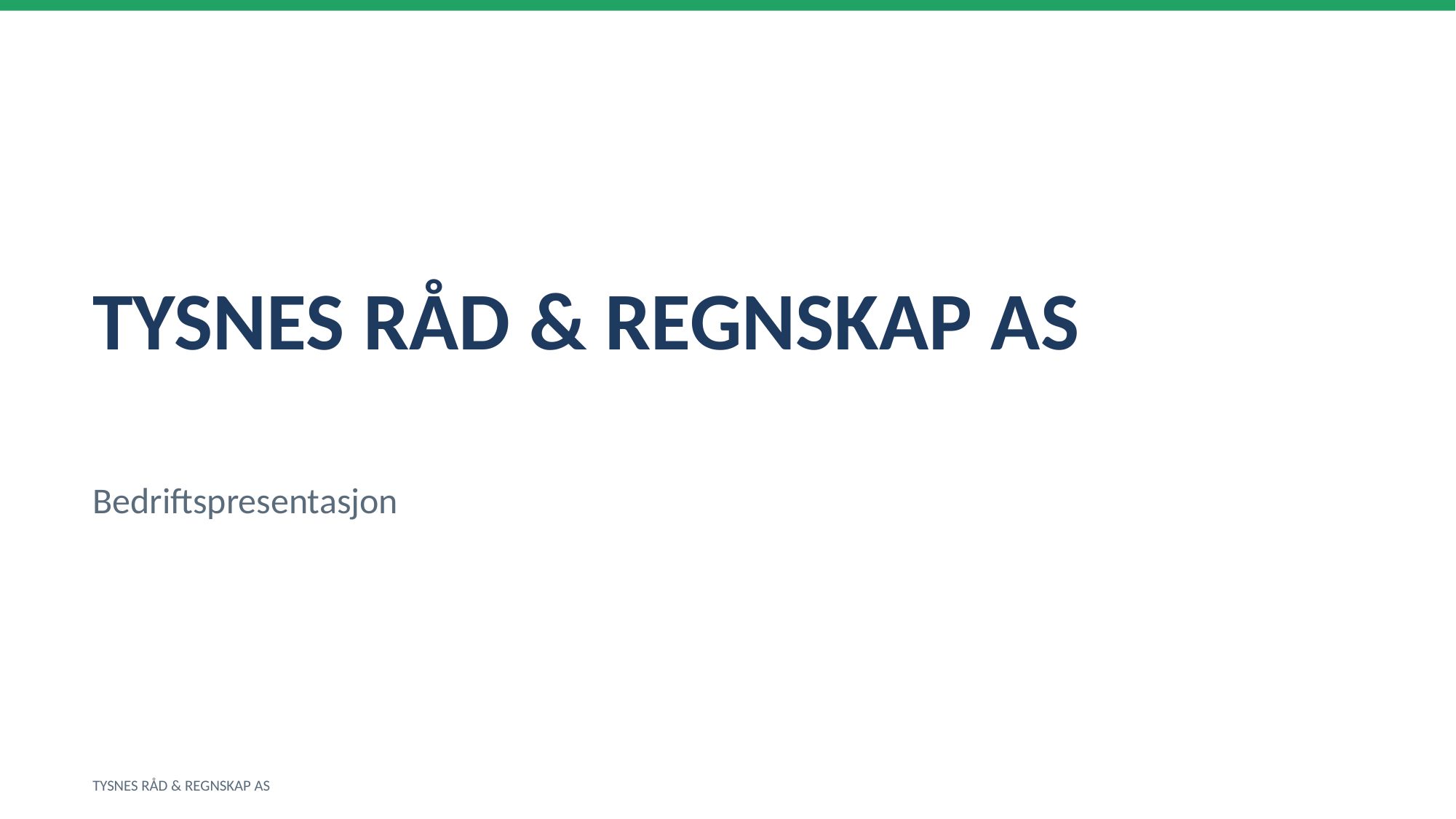

TYSNES RÅD & REGNSKAP AS
Bedriftspresentasjon
TYSNES RÅD & REGNSKAP AS